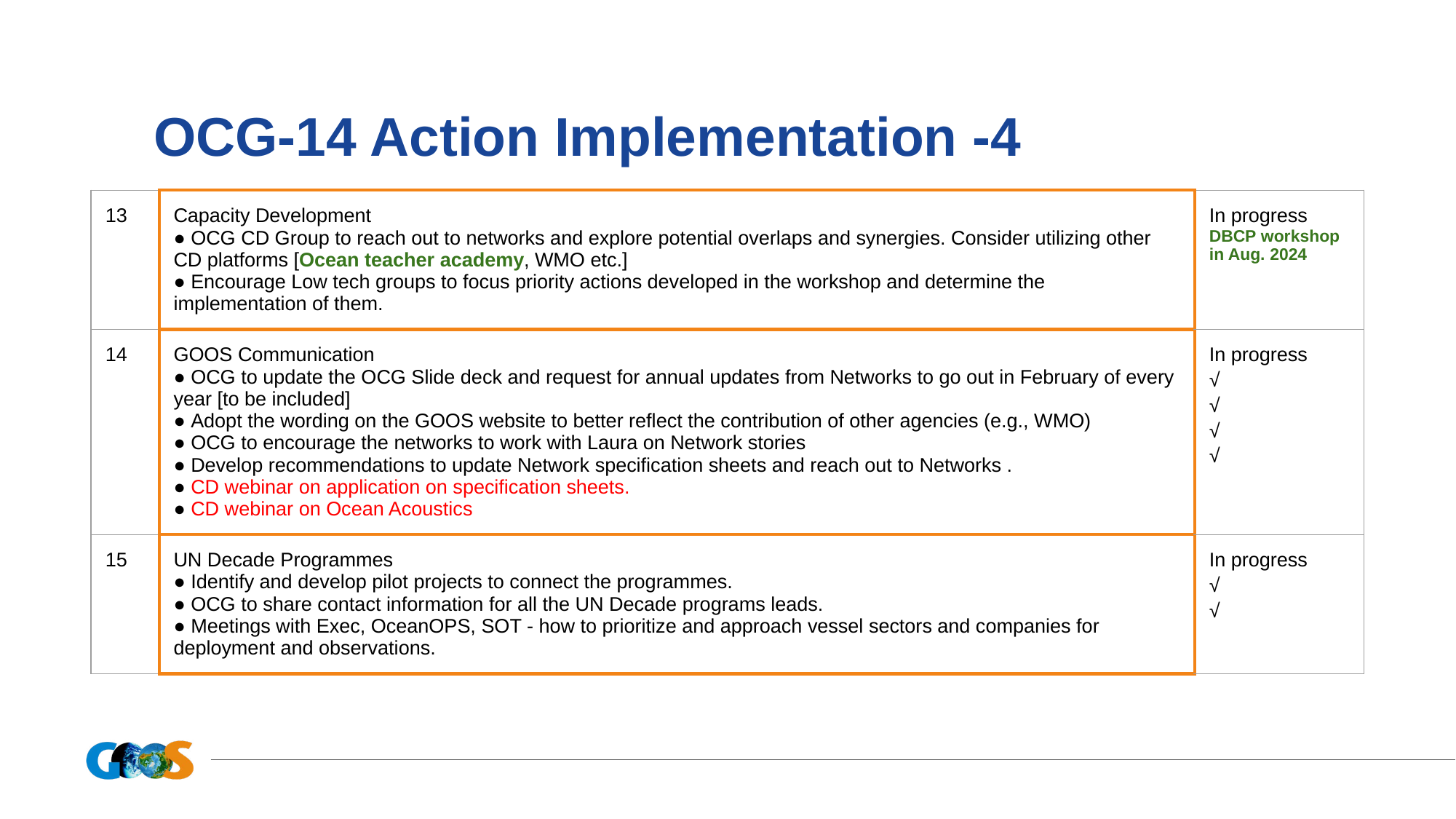

# OCG-14 Action Implementation -4
| 13 | Capacity Development ● OCG CD Group to reach out to networks and explore potential overlaps and synergies. Consider utilizing other CD platforms [Ocean teacher academy, WMO etc.] ● Encourage Low tech groups to focus priority actions developed in the workshop and determine the implementation of them. | In progress DBCP workshop in Aug. 2024 |
| --- | --- | --- |
| 14 | GOOS Communication ● OCG to update the OCG Slide deck and request for annual updates from Networks to go out in February of every year [to be included] ● Adopt the wording on the GOOS website to better reflect the contribution of other agencies (e.g., WMO) ● OCG to encourage the networks to work with Laura on Network stories ● Develop recommendations to update Network specification sheets and reach out to Networks . ● CD webinar on application on specification sheets. ● CD webinar on Ocean Acoustics | In progress √ √ √ √ |
| 15 | UN Decade Programmes ● Identify and develop pilot projects to connect the programmes. ● OCG to share contact information for all the UN Decade programs leads. ● Meetings with Exec, OceanOPS, SOT - how to prioritize and approach vessel sectors and companies for deployment and observations. | In progress √ √ |